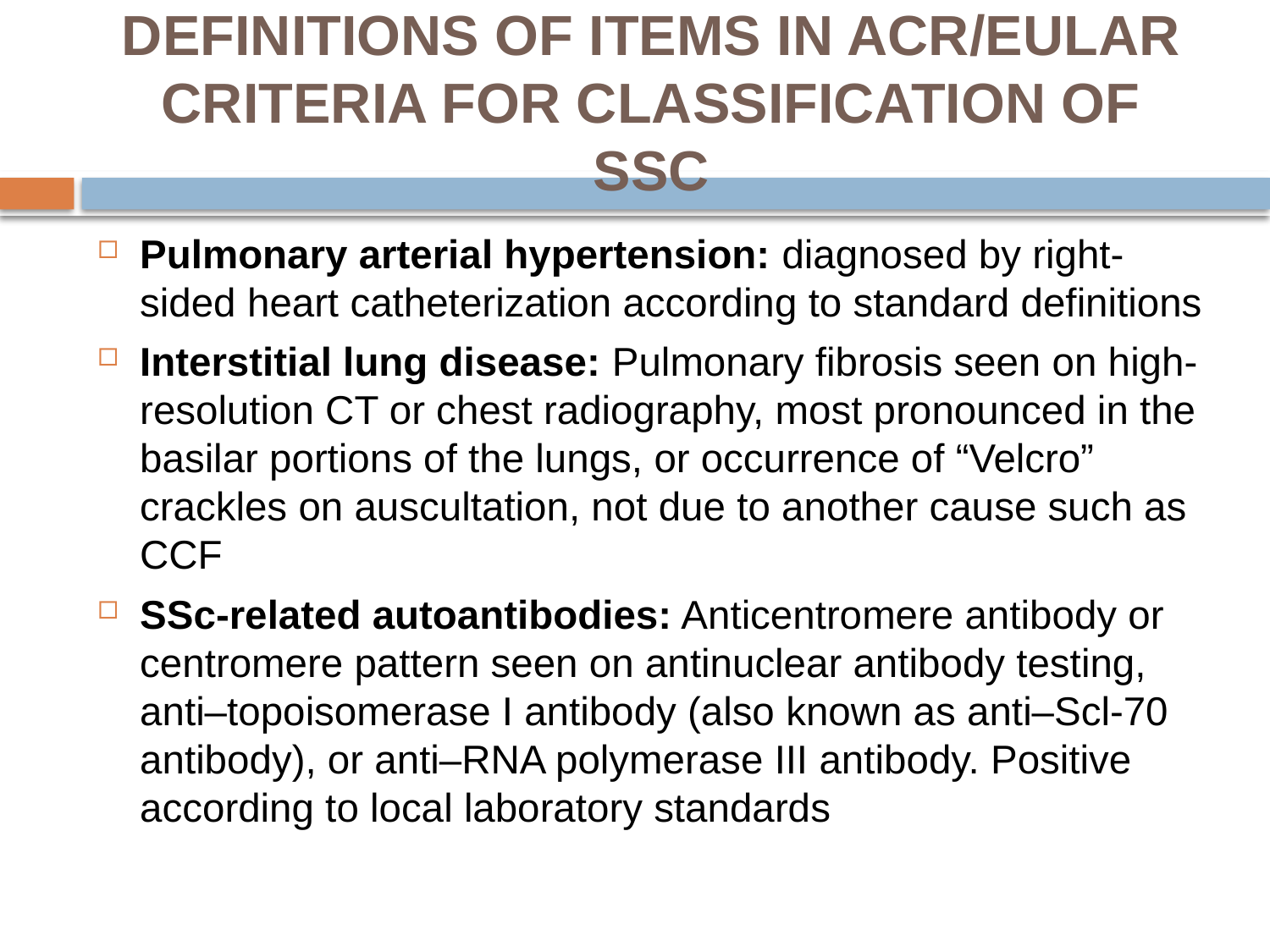

# DEFINITIONS OF ITEMS IN ACR/EULAR CRITERIA FOR CLASSIFICATION OF SSC
Pulmonary arterial hypertension: diagnosed by right-sided heart catheterization according to standard definitions
Interstitial lung disease: Pulmonary fibrosis seen on high-resolution CT or chest radiography, most pronounced in the basilar portions of the lungs, or occurrence of “Velcro” crackles on auscultation, not due to another cause such as CCF
SSc-related autoantibodies: Anticentromere antibody or centromere pattern seen on antinuclear antibody testing, anti–topoisomerase I antibody (also known as anti–Scl-70 antibody), or anti–RNA polymerase III antibody. Positive according to local laboratory standards